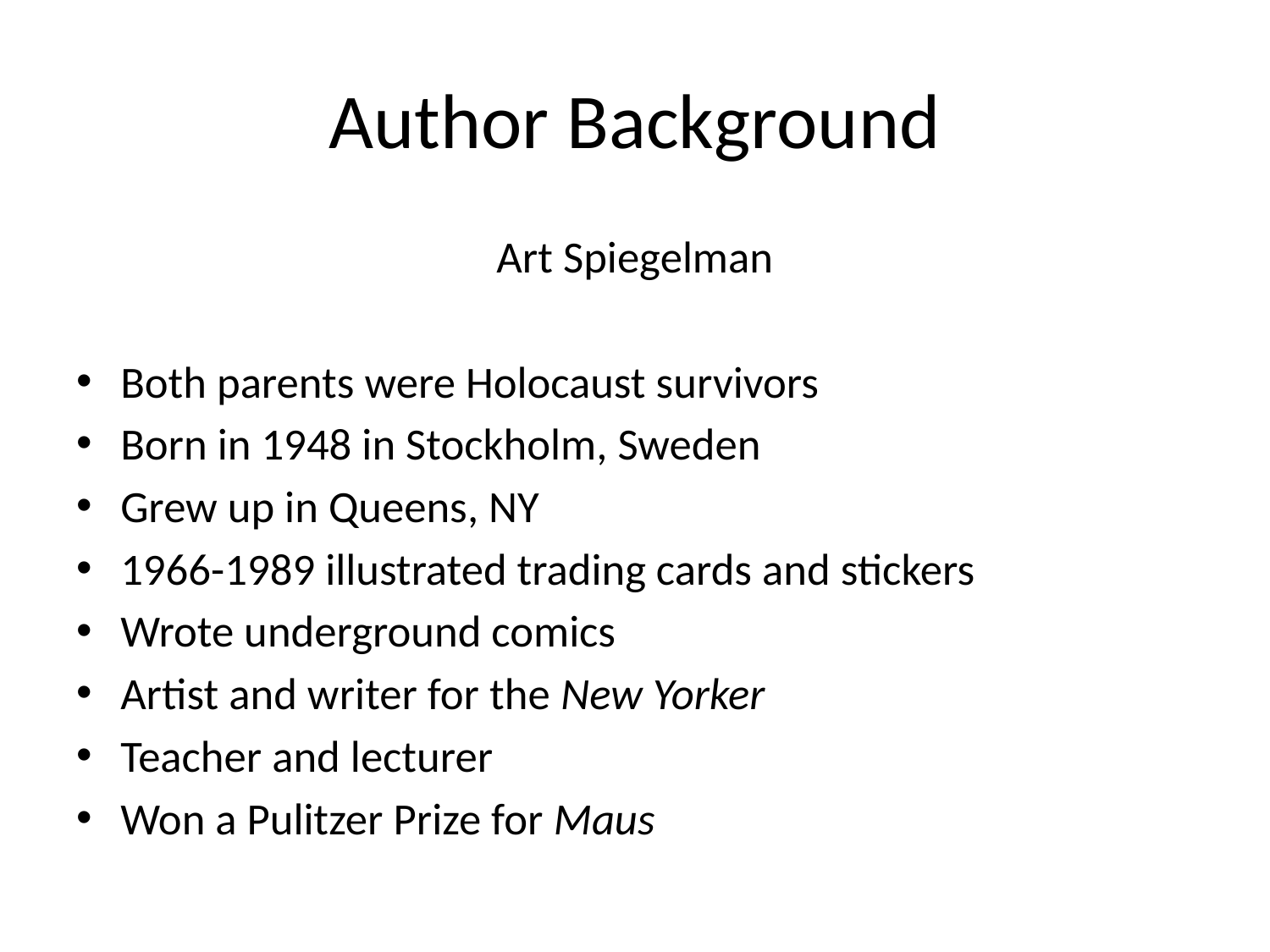

# Author Background
Art Spiegelman

Both parents were Holocaust survivors
Born in 1948 in Stockholm, Sweden
Grew up in Queens, NY
1966-1989 illustrated trading cards and stickers
Wrote underground comics
Artist and writer for the New Yorker
Teacher and lecturer
Won a Pulitzer Prize for Maus